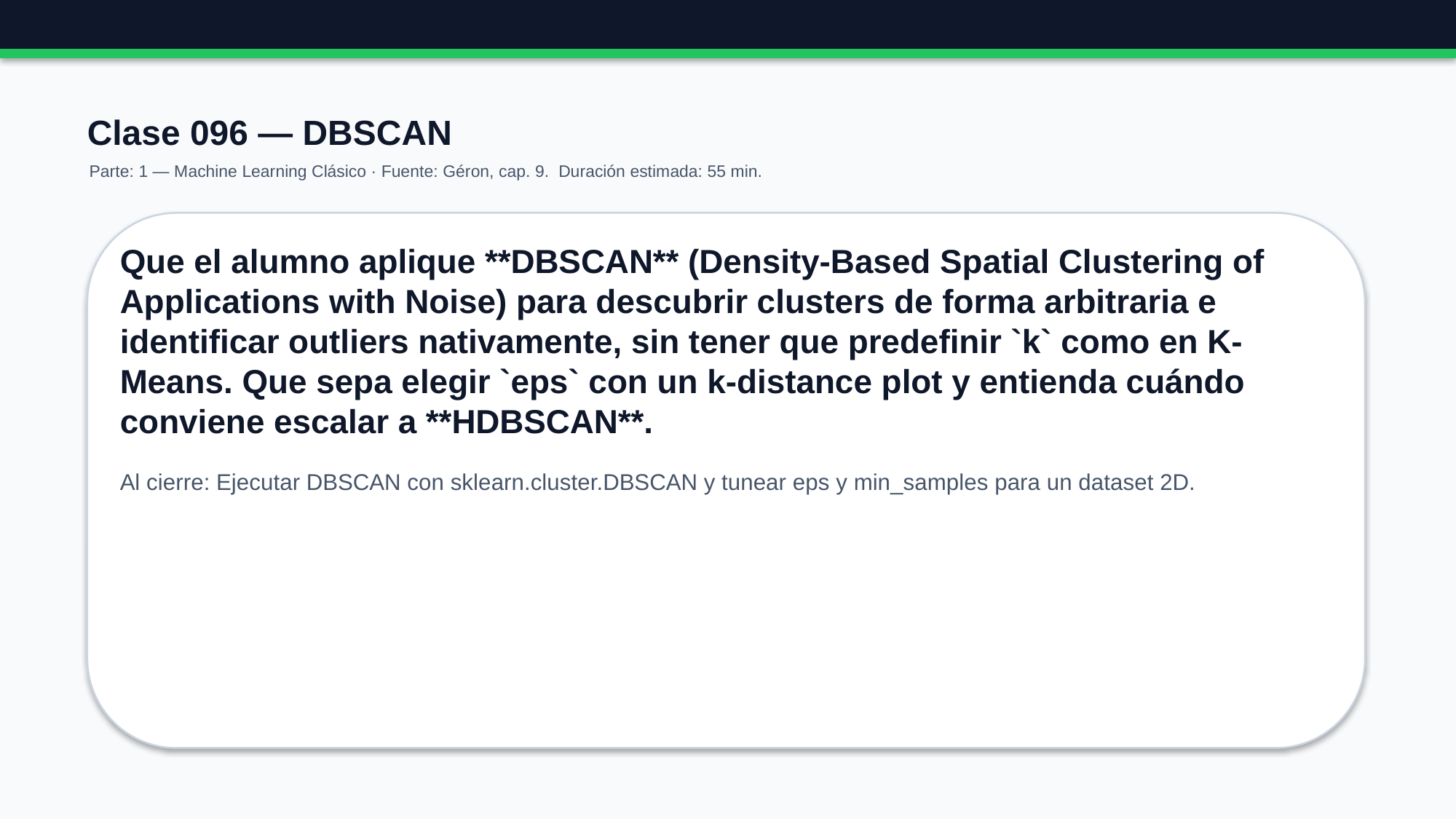

Clase 096 — DBSCAN
Parte: 1 — Machine Learning Clásico · Fuente: Géron, cap. 9.  Duración estimada: 55 min.

Que el alumno aplique **DBSCAN** (Density-Based Spatial Clustering of Applications with Noise) para descubrir clusters de forma arbitraria e identificar outliers nativamente, sin tener que predefinir `k` como en K-Means. Que sepa elegir `eps` con un k-distance plot y entienda cuándo conviene escalar a **HDBSCAN**.
Al cierre: Ejecutar DBSCAN con sklearn.cluster.DBSCAN y tunear eps y min_samples para un dataset 2D.